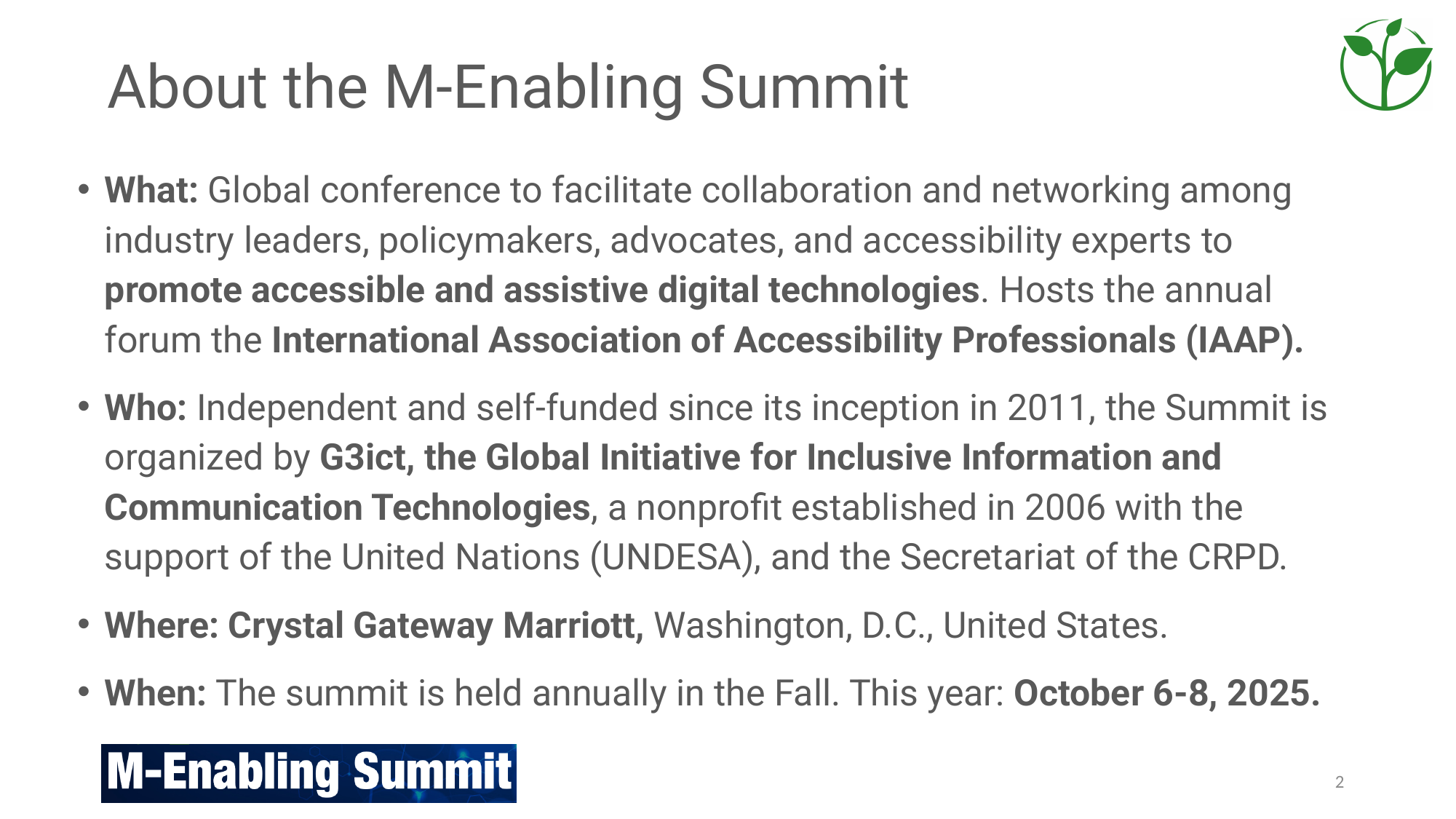

# About the M-Enabling Summit
What: Global conference to facilitate collaboration and networking among industry leaders, policymakers, advocates, and accessibility experts to promote accessible and assistive digital technologies. Hosts the annual forum the International Association of Accessibility Professionals (IAAP).
Who: Independent and self-funded since its inception in 2011, the Summit is organized by G3ict, the Global Initiative for Inclusive Information and Communication Technologies, a nonprofit established in 2006 with the support of the United Nations (UNDESA), and the Secretariat of the CRPD.
Where: Crystal Gateway Marriott, Washington, D.C., United States.
When: The summit is held annually in the Fall. This year: October 6-8, 2025.

2